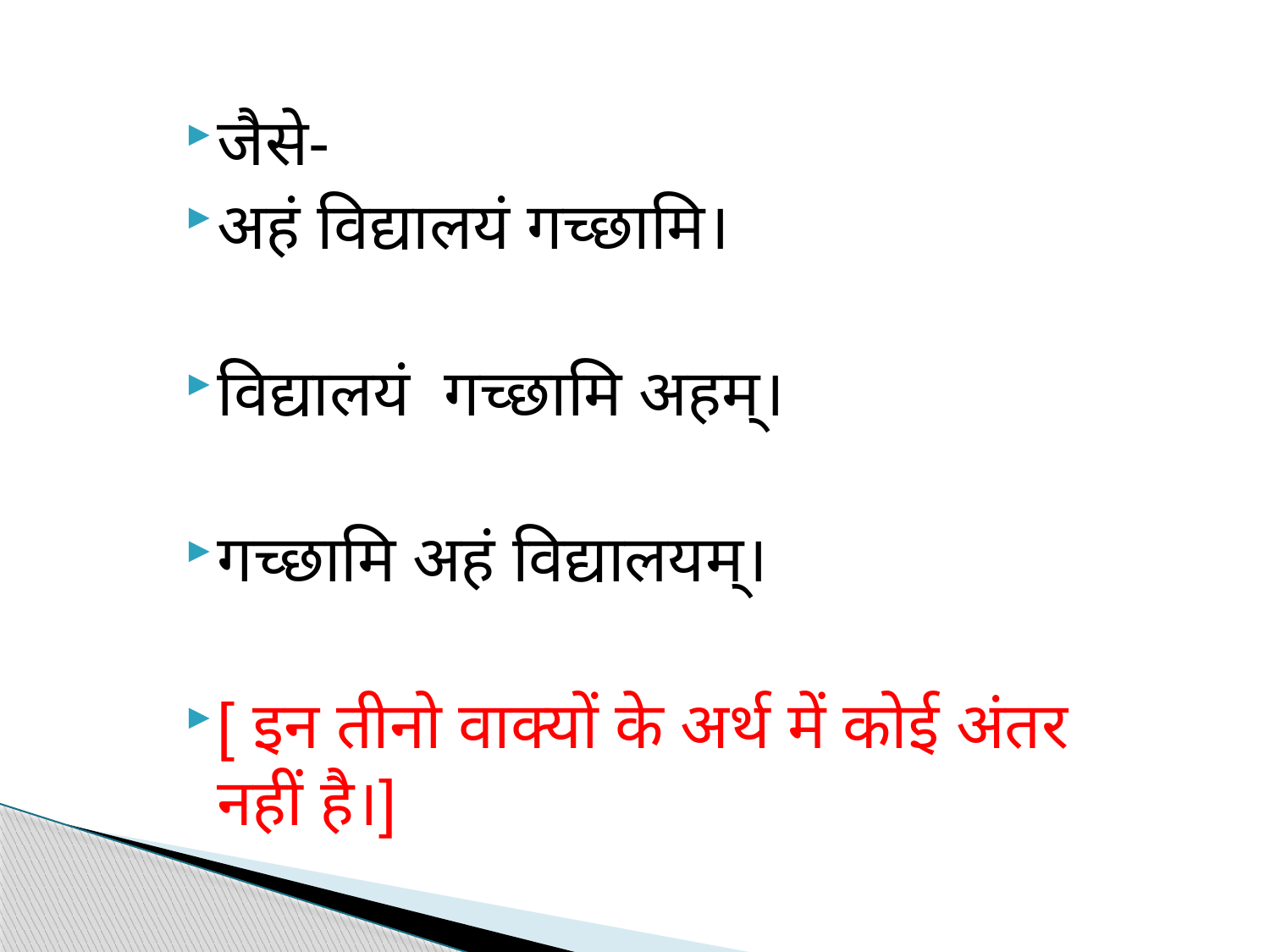

जैसे-
अहं विद्यालयं गच्छामि।

विद्यालयं  गच्छामि अहम्।

गच्छामि अहं विद्यालयम्।

[ इन तीनो वाक्यों के अर्थ में कोई अंतर नहीं है।]